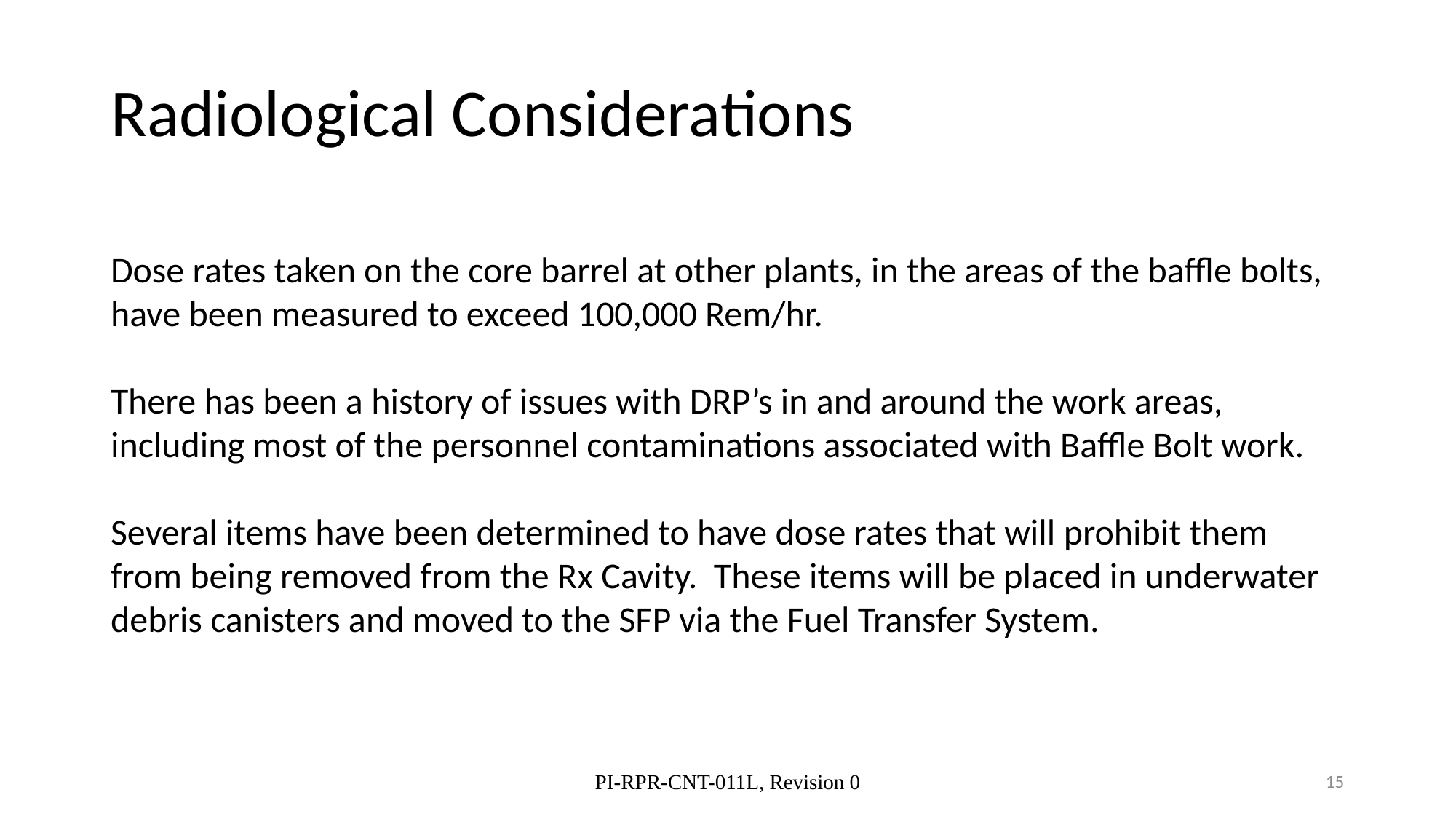

# Radiological Considerations
Dose rates taken on the core barrel at other plants, in the areas of the baffle bolts, have been measured to exceed 100,000 Rem/hr.

There has been a history of issues with DRP’s in and around the work areas, including most of the personnel contaminations associated with Baffle Bolt work.

Several items have been determined to have dose rates that will prohibit them from being removed from the Rx Cavity.  These items will be placed in underwater debris canisters and moved to the SFP via the Fuel Transfer System.
PI-RPR-CNT-011L, Revision 0
15